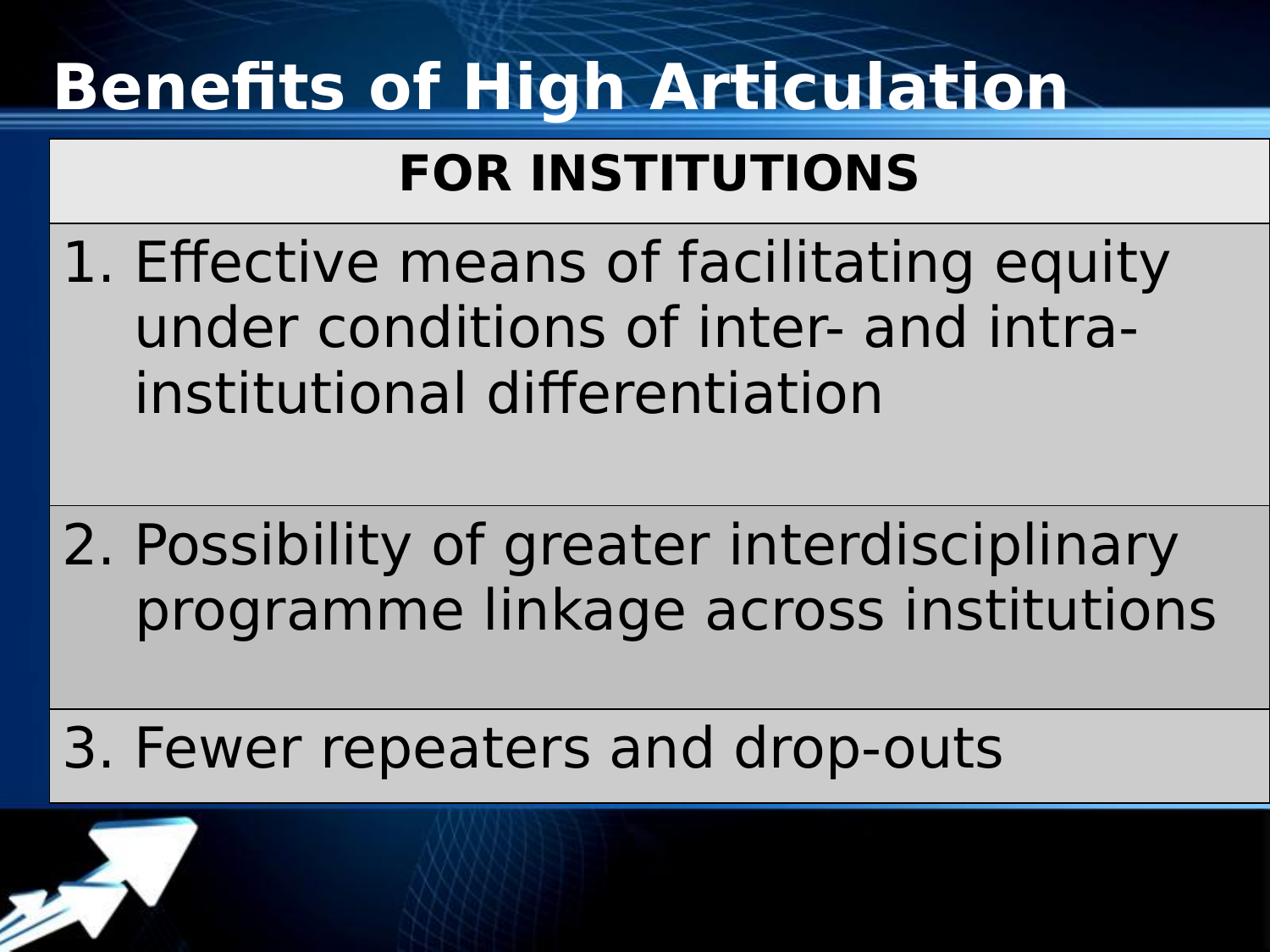

# Benefits of High Articulation
| For institutions |
| --- |
| Effective means of facilitating equity under conditions of inter- and intra-institutional differentiation |
| 2. Possibility of greater interdisciplinary programme linkage across institutions |
| 3. Fewer repeaters and drop-outs |